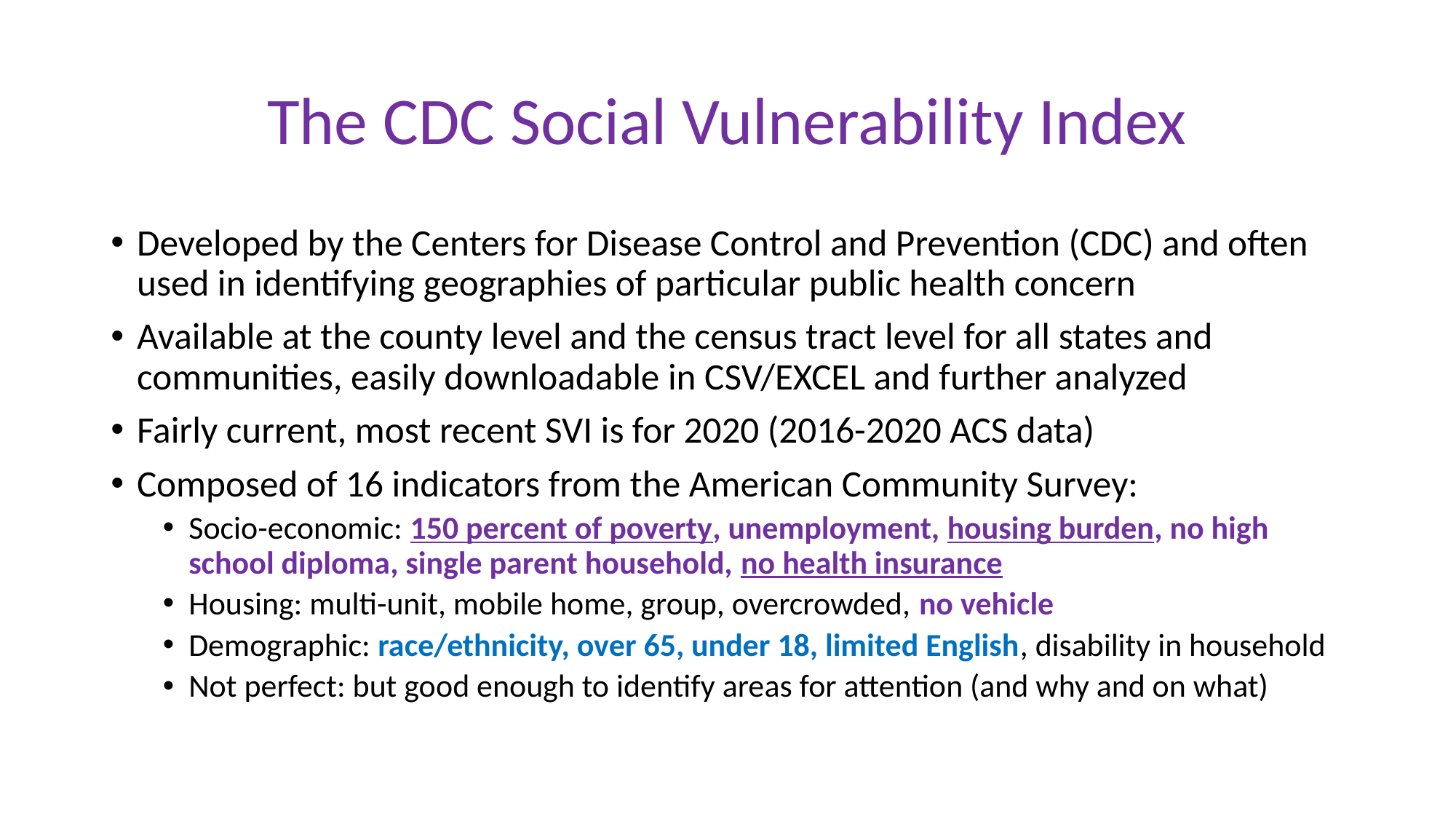

# The CDC Social Vulnerability Index
Developed by the Centers for Disease Control and Prevention (CDC) and often used in identifying geographies of particular public health concern
Available at the county level and the census tract level for all states and communities, easily downloadable in CSV/EXCEL and further analyzed
Fairly current, most recent SVI is for 2020 (2016-2020 ACS data)
Composed of 16 indicators from the American Community Survey:
Socio-economic: 150 percent of poverty, unemployment, housing burden, no high school diploma, single parent household, no health insurance
Housing: multi-unit, mobile home, group, overcrowded, no vehicle
Demographic: race/ethnicity, over 65, under 18, limited English, disability in household
Not perfect: but good enough to identify areas for attention (and why and on what)